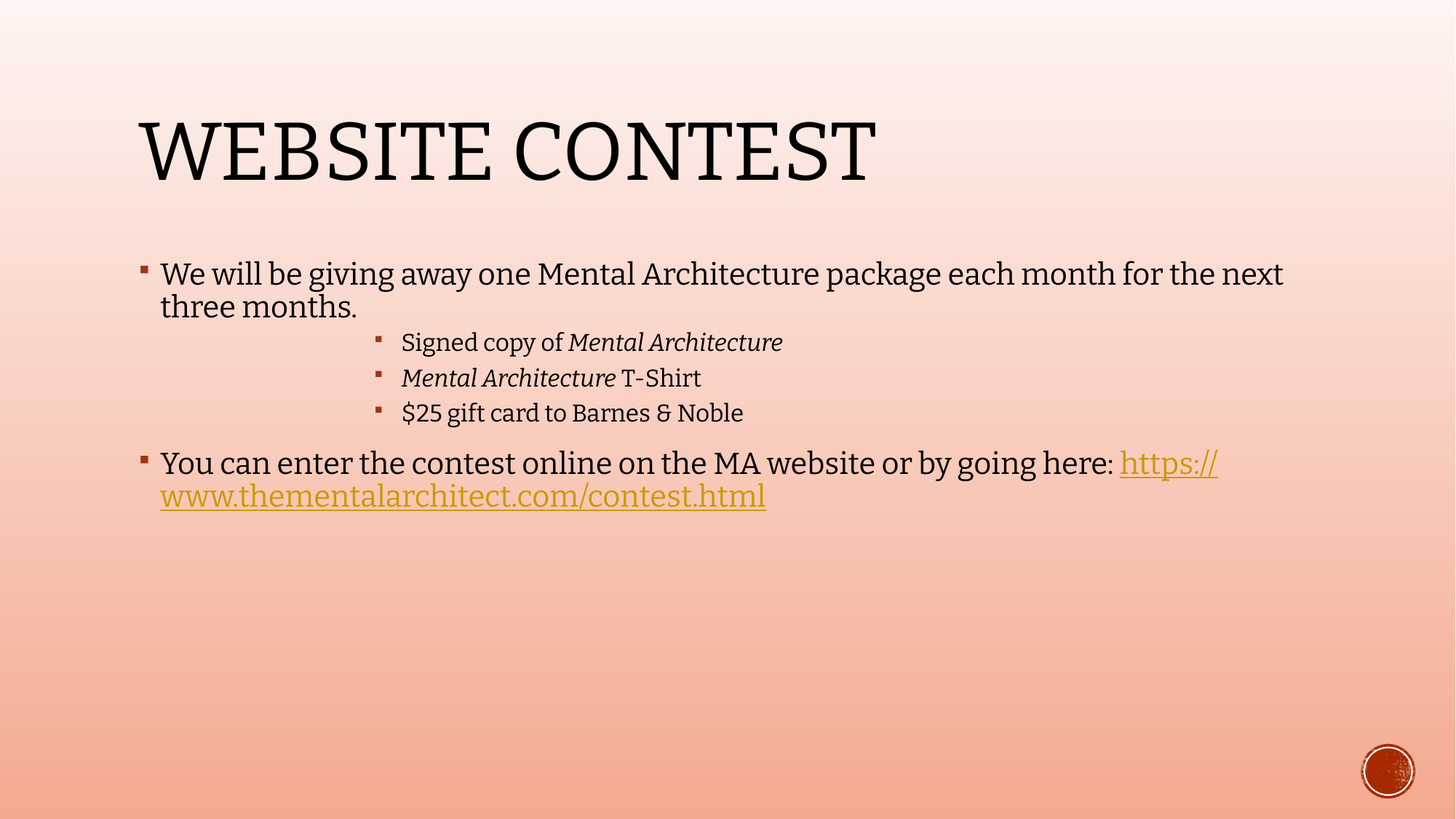

# Website contest
We will be giving away one Mental Architecture package each month for the next three months.
Signed copy of Mental Architecture
Mental Architecture T-Shirt
$25 gift card to Barnes & Noble
You can enter the contest online on the MA website or by going here: https://www.thementalarchitect.com/contest.html